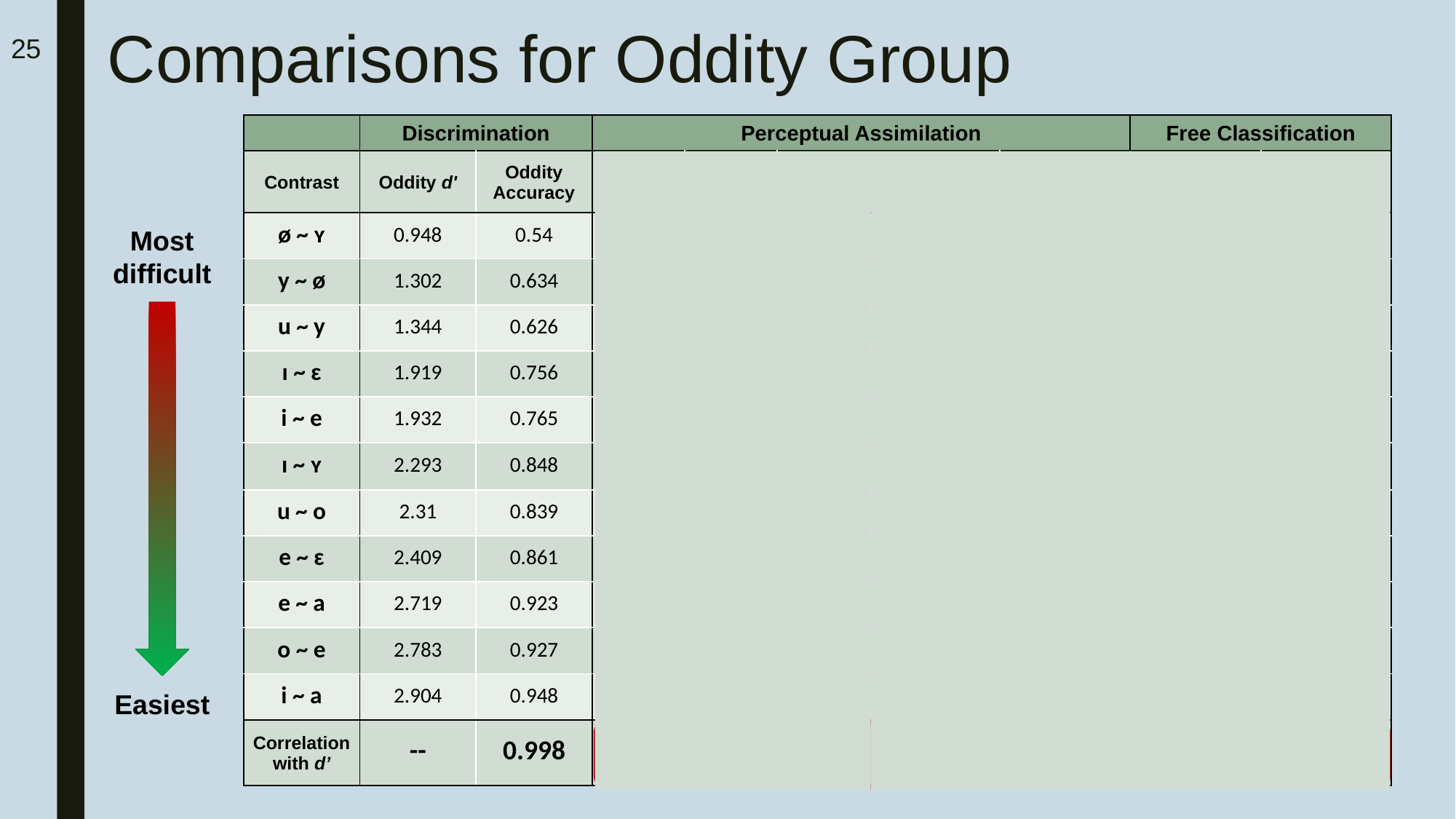

# Comparisons for Oddity Group
25
|  | Discrimination |  | Perceptual Assimilation |  |  |  |  | Free Classification |  |
| --- | --- | --- | --- | --- | --- | --- | --- | --- | --- |
| Contrast | Oddity d' | Oddity Accuracy | PA Types at 50% Cutoff | PA Types at 70% Cutoff | PA Types at 90% Cutoff | Levy Overlap | Goodness-Weighted Overlap | MDS Weighted Distances | Raw Overlap |
| ø ~ ʏ | 0.948 | 0.54 | 1 | 4 | 1 | 0.793 | 0.771 | 0.85 | 0.379 |
| y ~ ø | 1.302 | 0.634 | 9 | 9 | 4 | 0.384 | 0.366 | 0.757 | 0.409 |
| u ~ y | 1.344 | 0.626 | 1 | 1 | 2 | 0.969 | 0.939 | 0.485 | 0.567 |
| ɪ ~ ɛ | 1.919 | 0.756 | 9 | 9 | 8 | 0.258 | 0.242 | 0.745 | 0.398 |
| i ~ e | 1.932 | 0.765 | 5 | 5 | 8 | 0.274 | 0.231 | 0.687 | 0.468 |
| ɪ ~ ʏ | 2.293 | 0.848 | 9 | 9 | 8 | 0.066 | 0.057 | 2.802 | 0.035 |
| u ~ o | 2.31 | 0.839 | 5 | 5 | 4 | 0.207 | 0.183 | 1.569 | 0.21 |
| e ~ ɛ | 2.409 | 0.861 | 5 | 5 | 4 | 0.251 | 0.229 | 1.309 | 0.277 |
| e ~ a | 2.719 | 0.923 | 3 | 2 | 3 | 0.031 | 0.025 | 3.125 | 0.011 |
| o ~ e | 2.783 | 0.927 | 3 | 2 | 4 | 0.017 | 0.014 | 3.199 | 0.005 |
| i ~ a | 2.904 | 0.948 | 5 | 5 | 8 | 0.014 | 0.014 | 3.199 | 0.005 |
| Correlation with d’ | -- | 0.998 | 0.456 | 0.188 | 0.687 | -0.871 | -0.867 | 0.831 | -0.829 |

Most difficult

Easiest